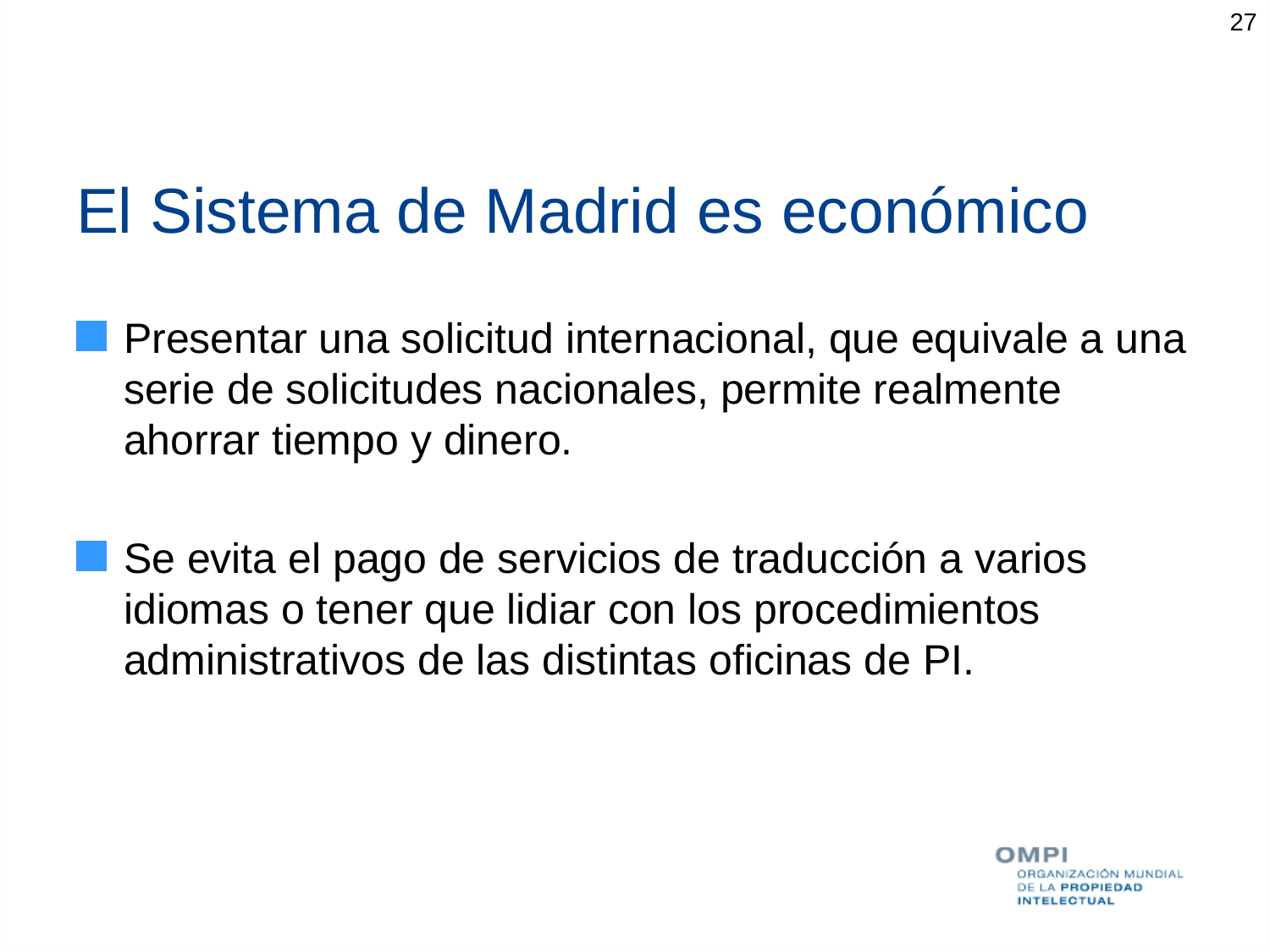

27
# El Sistema de Madrid es económico
Presentar una solicitud internacional, que equivale a una serie de solicitudes nacionales, permite realmente ahorrar tiempo y dinero.

Se evita el pago de servicios de traducción a varios idiomas o tener que lidiar con los procedimientos administrativos de las distintas oficinas de PI.